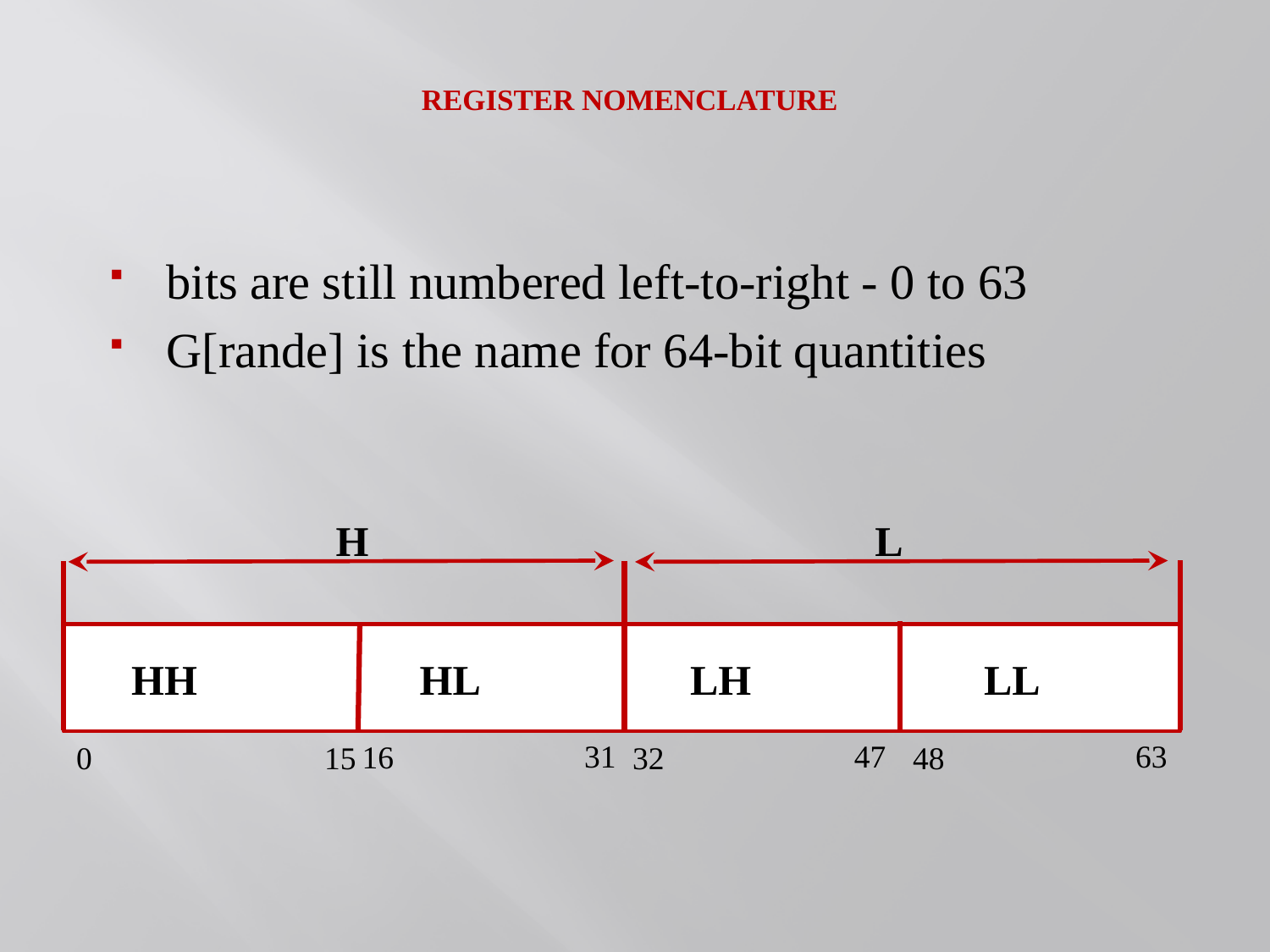

# REGISTER NOMENCLATURE
bits are still numbered left-to-right - 0 to 63
G[rande] is the name for 64-bit quantities

H
L
HH                     HL                    LH                      LL
31
47
63
16
0
15
32
48